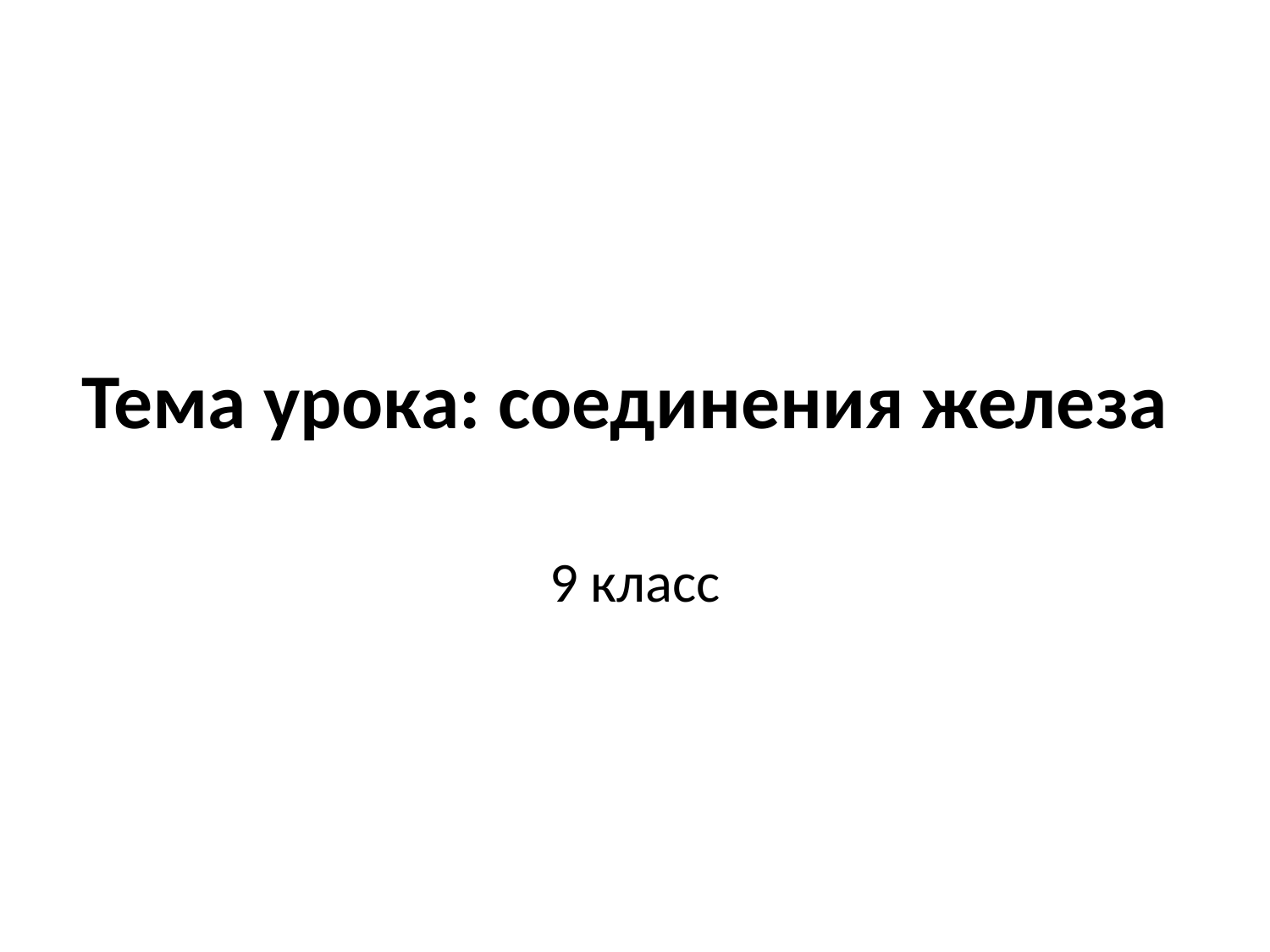

# Тема урока: соединения железа
9 класс